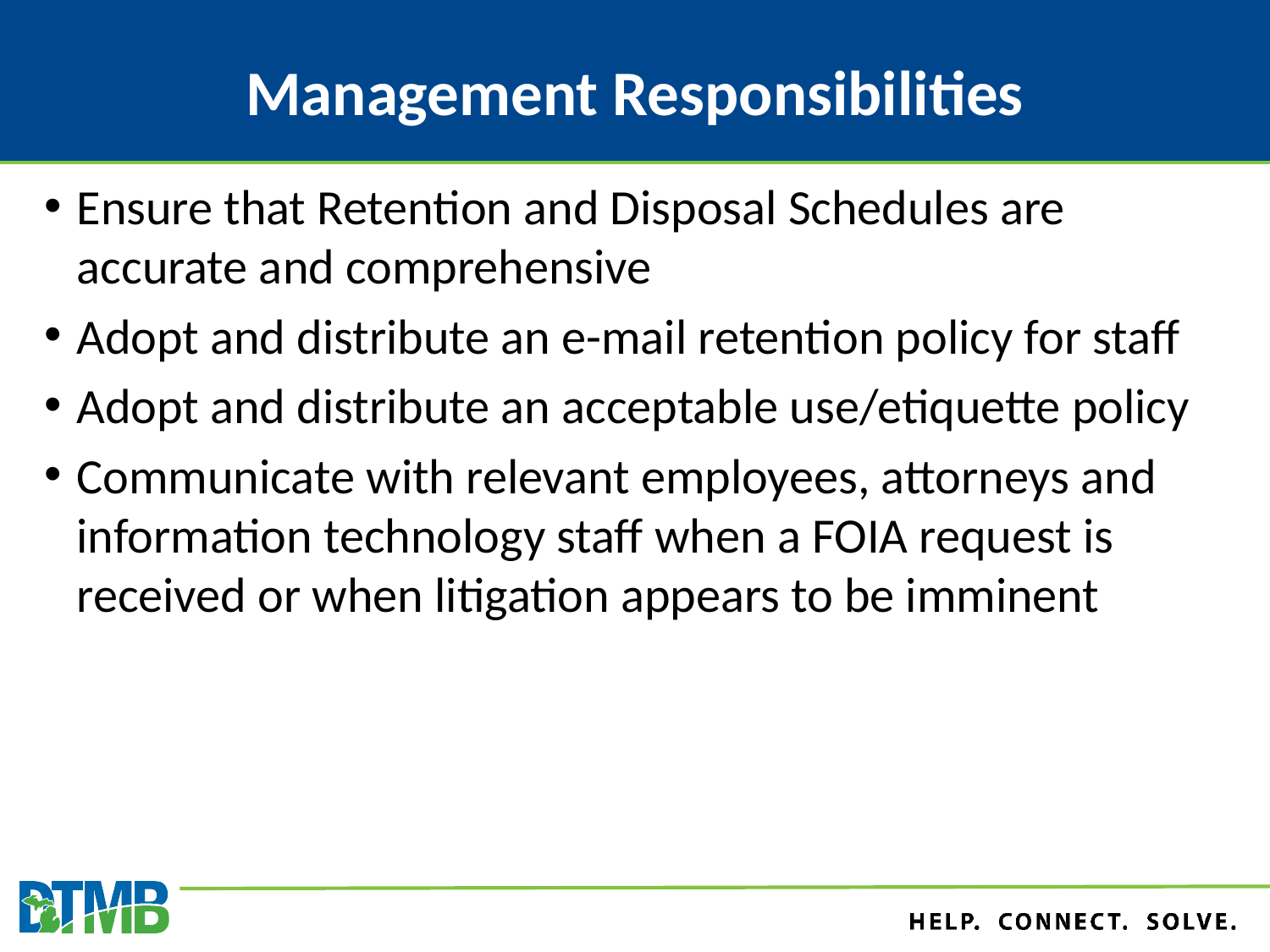

# Management Responsibilities
Ensure that Retention and Disposal Schedules are accurate and comprehensive
Adopt and distribute an e-mail retention policy for staff
Adopt and distribute an acceptable use/etiquette policy
Communicate with relevant employees, attorneys and information technology staff when a FOIA request is received or when litigation appears to be imminent